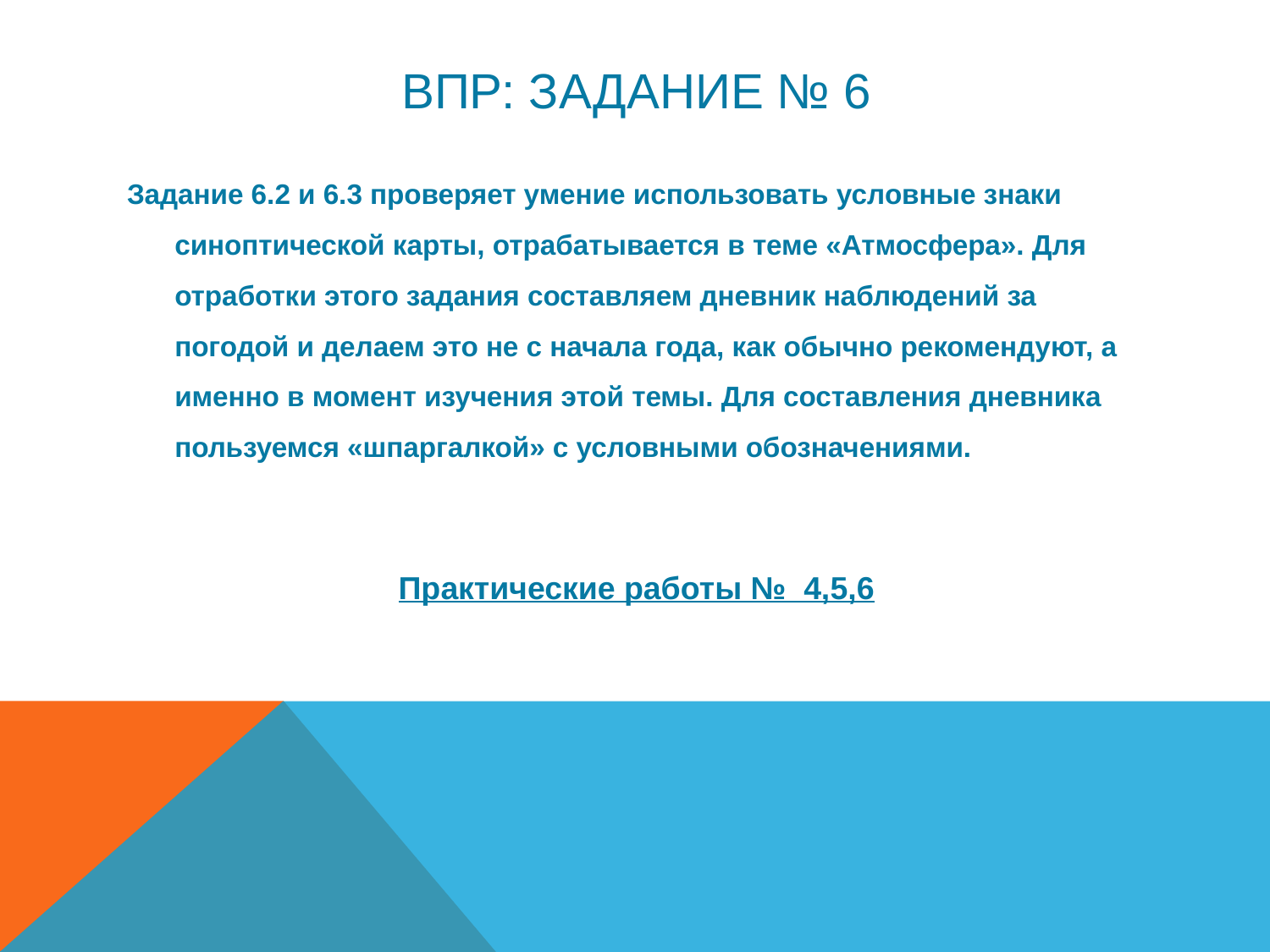

# ВПР: задание № 6
Задание 6.2 и 6.3 проверяет умение использовать условные знаки синоптической карты, отрабатывается в теме «Атмосфера». Для отработки этого задания составляем дневник наблюдений за погодой и делаем это не с начала года, как обычно рекомендуют, а именно в момент изучения этой темы. Для составления дневника пользуемся «шпаргалкой» с условными обозначениями.

Практические работы №  4,5,6